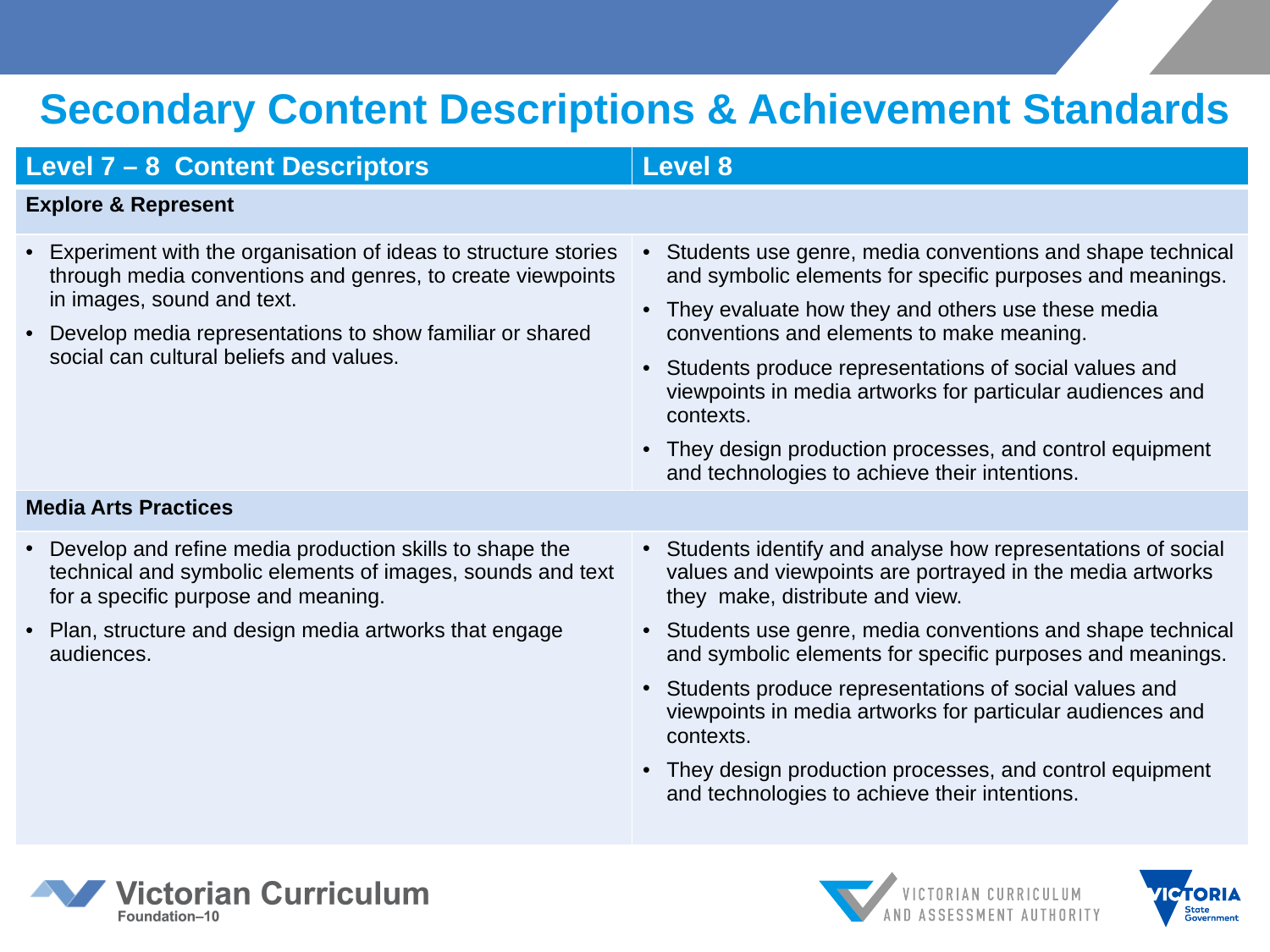

# Secondary Content Descriptions & Achievement Standards
| Level 7 – 8 Content Descriptors | Level 8 |
| --- | --- |
| Explore & Represent |  |
| Experiment with the organisation of ideas to structure stories through media conventions and genres, to create viewpoints in images, sound and text. Develop media representations to show familiar or shared social can cultural beliefs and values. | Students use genre, media conventions and shape technical and symbolic elements for specific purposes and meanings. They evaluate how they and others use these media conventions and elements to make meaning. Students produce representations of social values and viewpoints in media artworks for particular audiences and contexts. They design production processes, and control equipment and technologies to achieve their intentions. |
| Media Arts Practices |  |
| Develop and refine media production skills to shape the technical and symbolic elements of images, sounds and text for a specific purpose and meaning. Plan, structure and design media artworks that engage audiences. | Students identify and analyse how representations of social values and viewpoints are portrayed in the media artworks they make, distribute and view. Students use genre, media conventions and shape technical and symbolic elements for specific purposes and meanings. Students produce representations of social values and viewpoints in media artworks for particular audiences and contexts. They design production processes, and control equipment and technologies to achieve their intentions. |